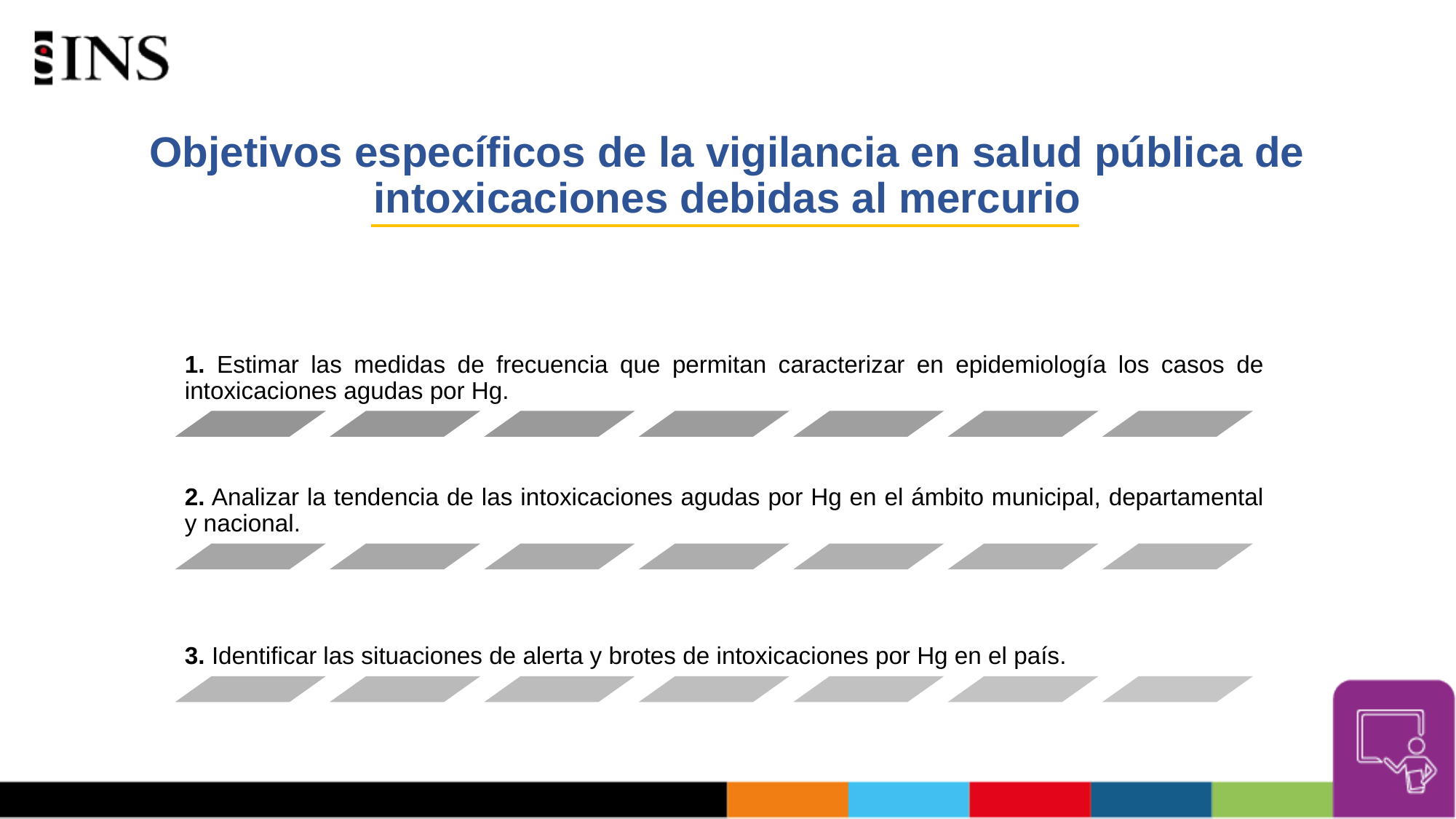

# Objetivos específicos de la vigilancia en salud pública de intoxicaciones debidas al mercurio
1. Estimar las medidas de frecuencia que permitan caracterizar en epidemiología los casos de intoxicaciones agudas por Hg.
2. Analizar la tendencia de las intoxicaciones agudas por Hg en el ámbito municipal, departamental y nacional.
3. Identificar las situaciones de alerta y brotes de intoxicaciones por Hg en el país.